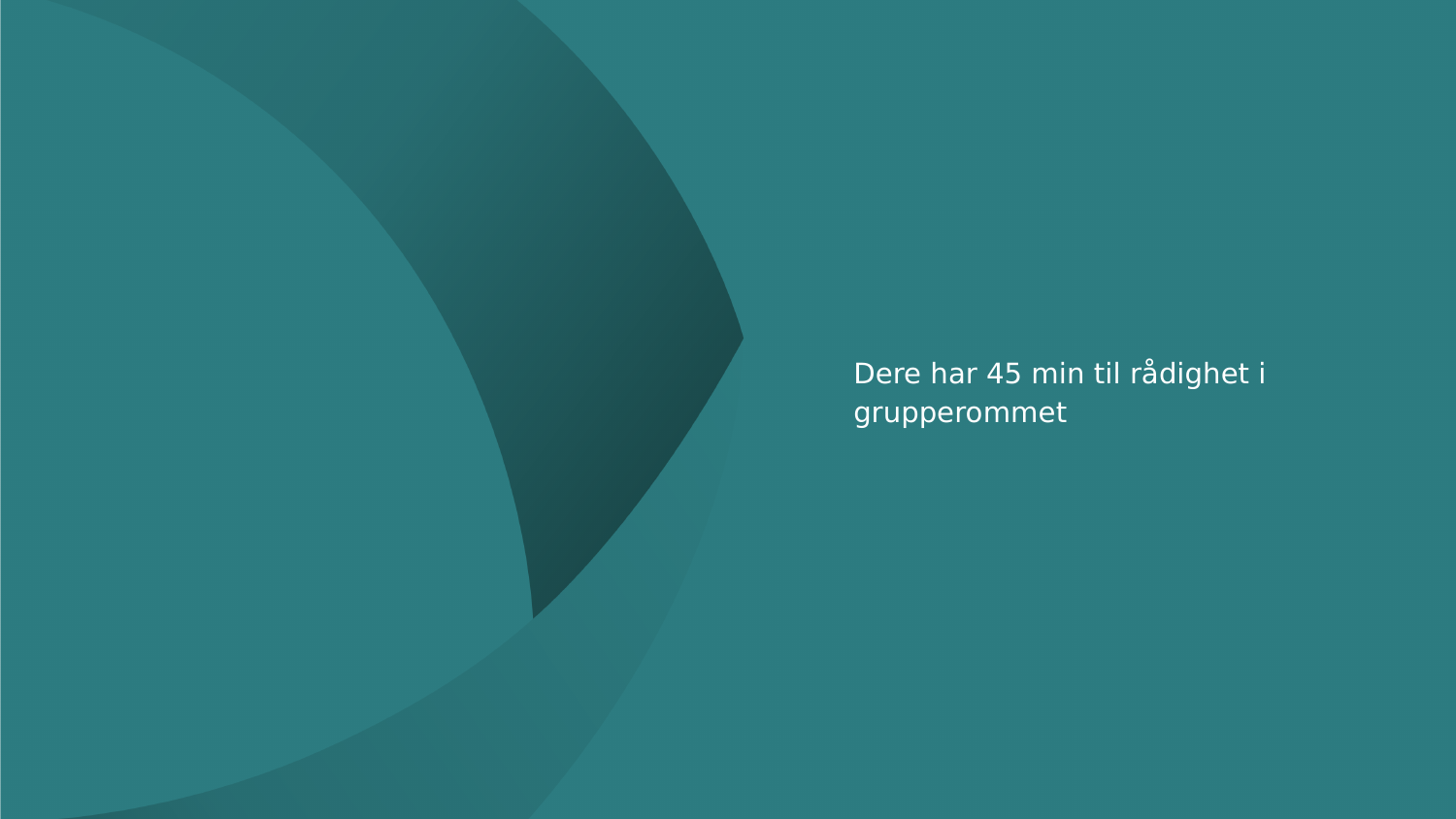

Dere har 45 min til rådighet i grupperommet